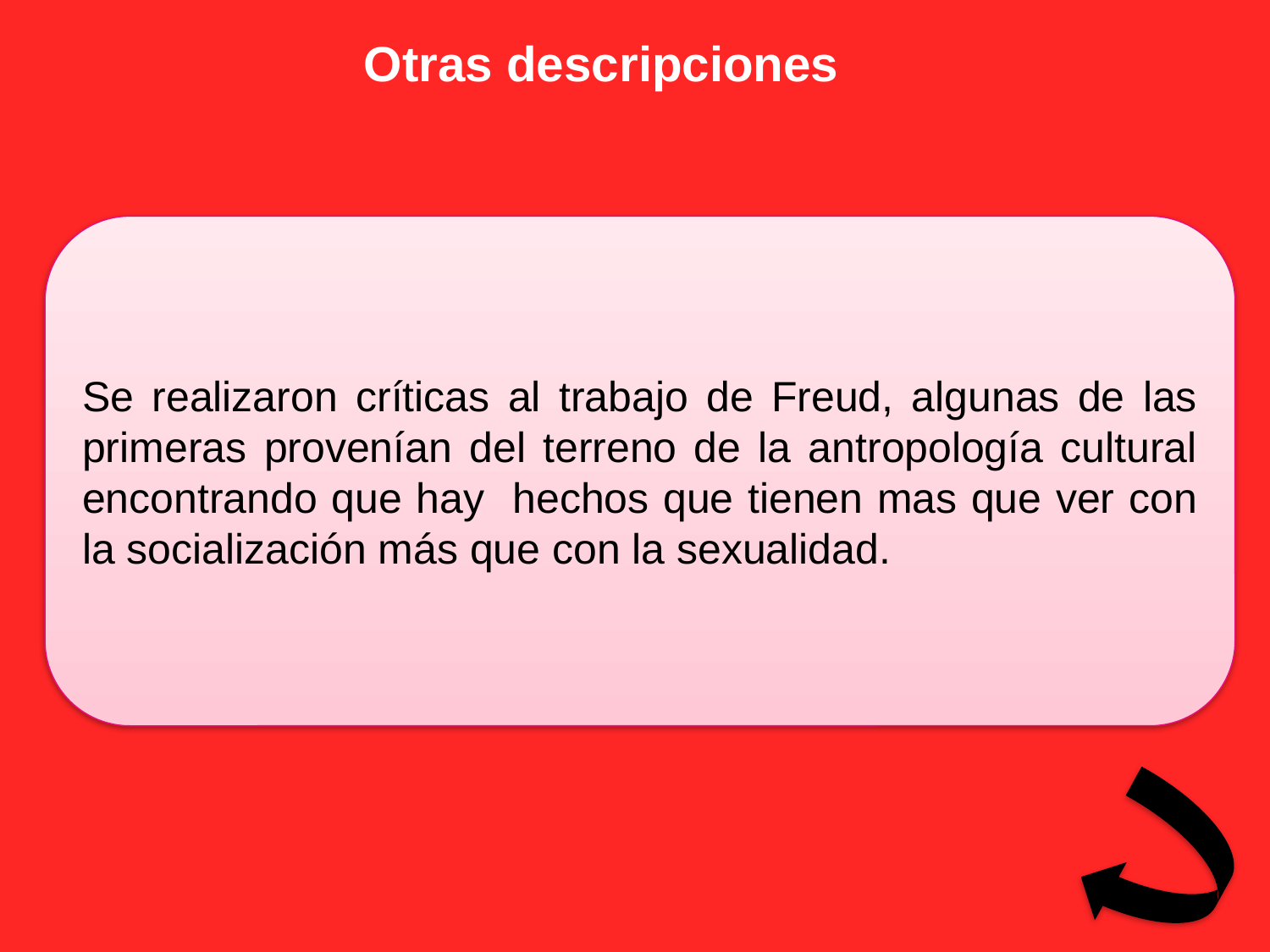

Otras descripciones
Se realizaron críticas al trabajo de Freud, algunas de las primeras provenían del terreno de la antropología cultural encontrando que hay  hechos que tienen mas que ver con la socialización más que con la sexualidad.